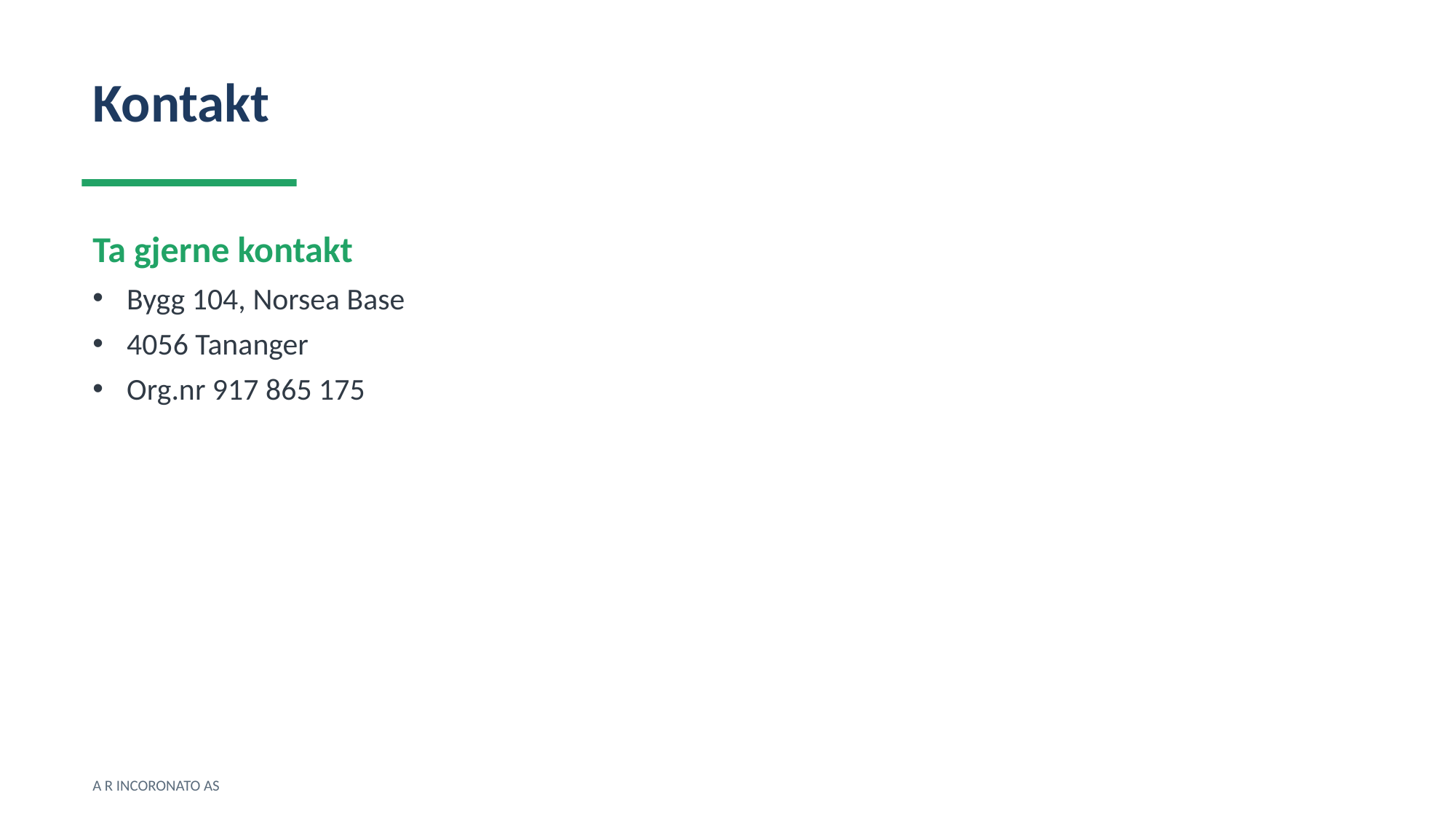

Kontakt

Ta gjerne kontakt
Bygg 104, Norsea Base
4056 Tananger
Org.nr 917 865 175
A R INCORONATO AS